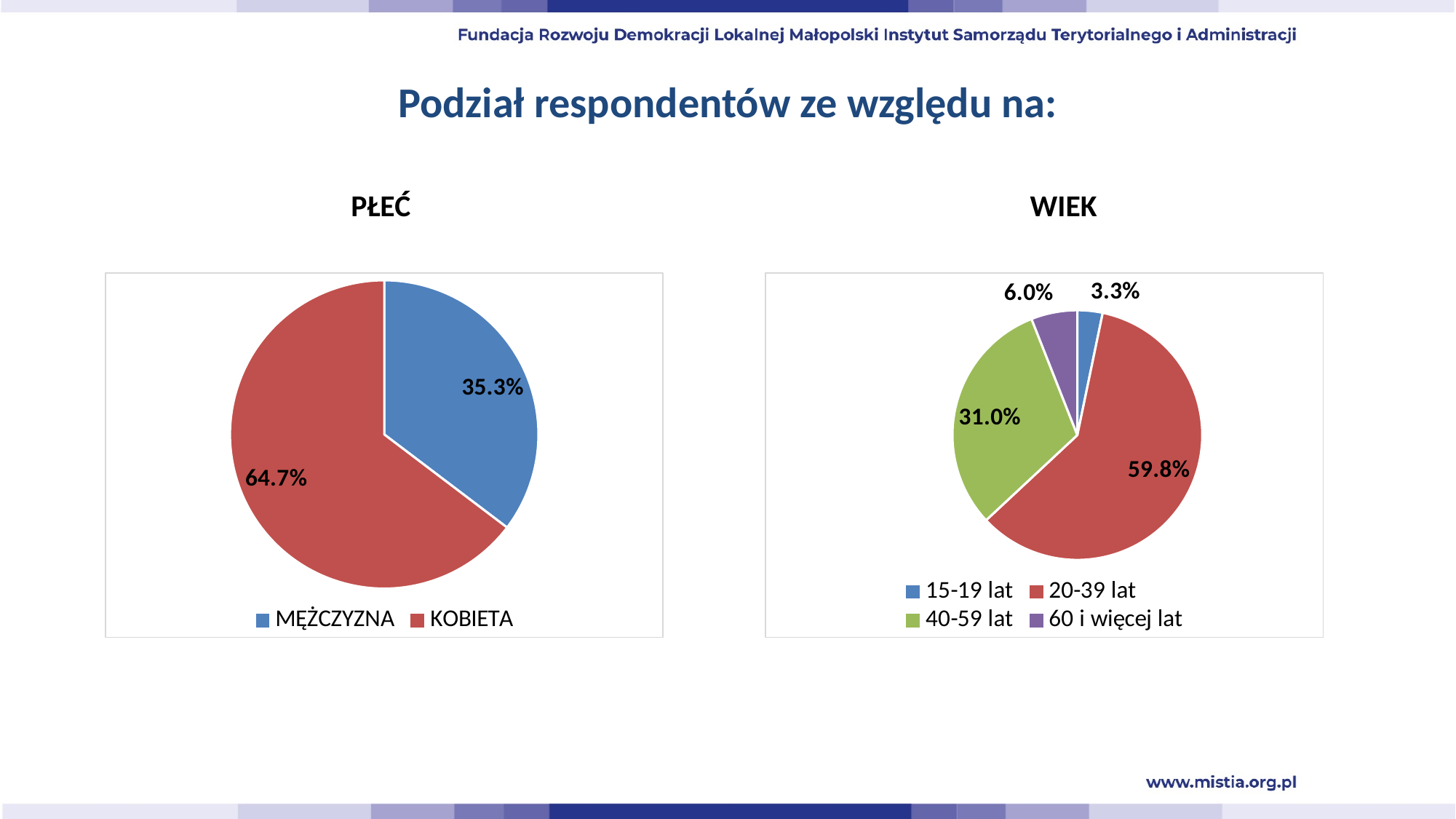

Podział respondentów ze względu na:
PŁEĆ
WIEK

### Chart

| Category |  |
|---|---|
| MĘŻCZYZNA | 0.3532608695652174 |
| KOBIETA | 0.6467391304347826 |

### Chart

| Category |  |
|---|---|
| 15-19 lat | 0.03260869565217391 |
| 20-39 lat | 0.5978260869565217 |
| 40-59 lat | 0.3097826086956522 |
| 60 i więcej lat | 0.05978260869565218 |